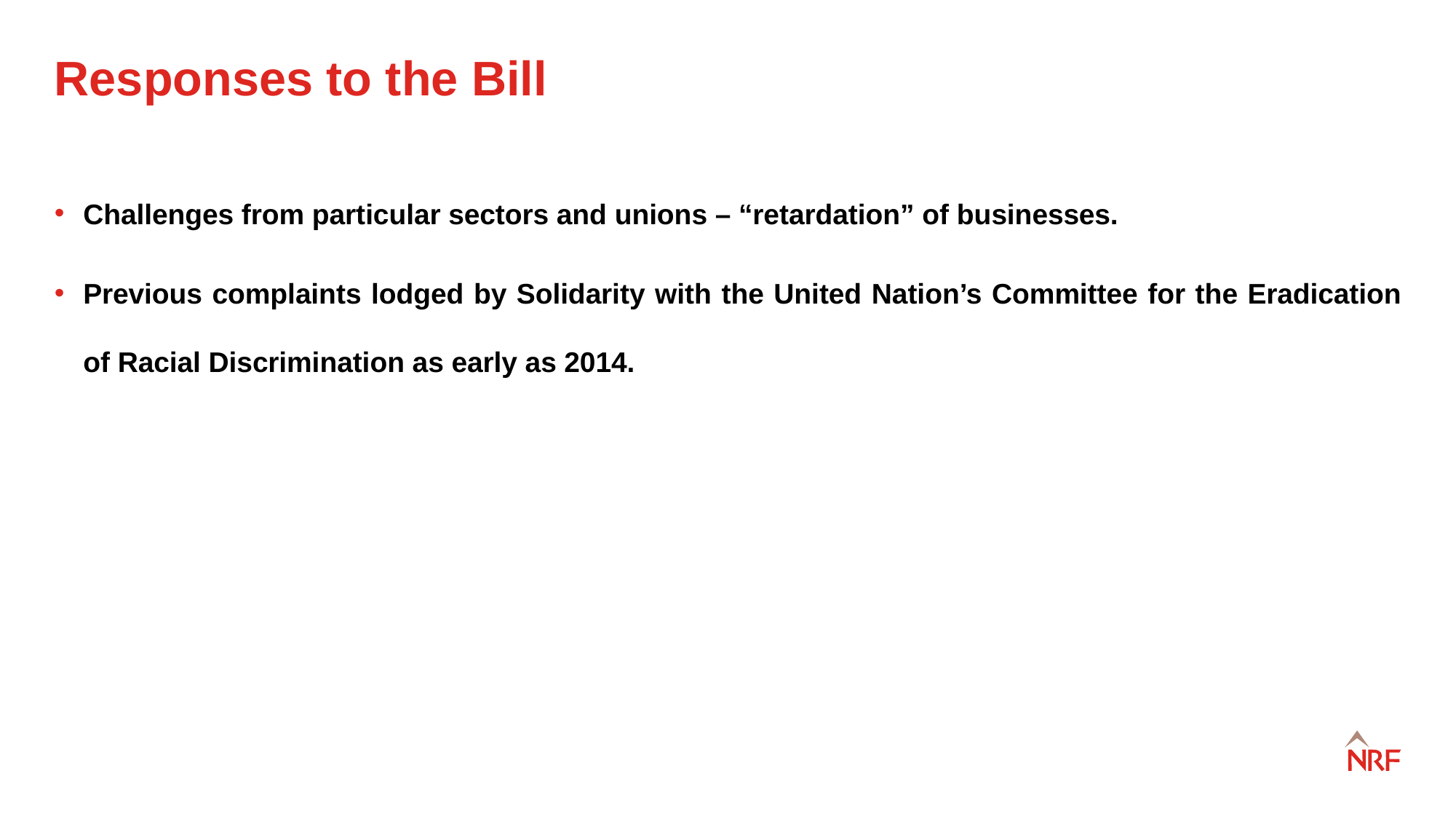

# Responses to the Bill
Challenges from particular sectors and unions – “retardation” of businesses.
Previous complaints lodged by Solidarity with the United Nation’s Committee for the Eradication of Racial Discrimination as early as 2014.